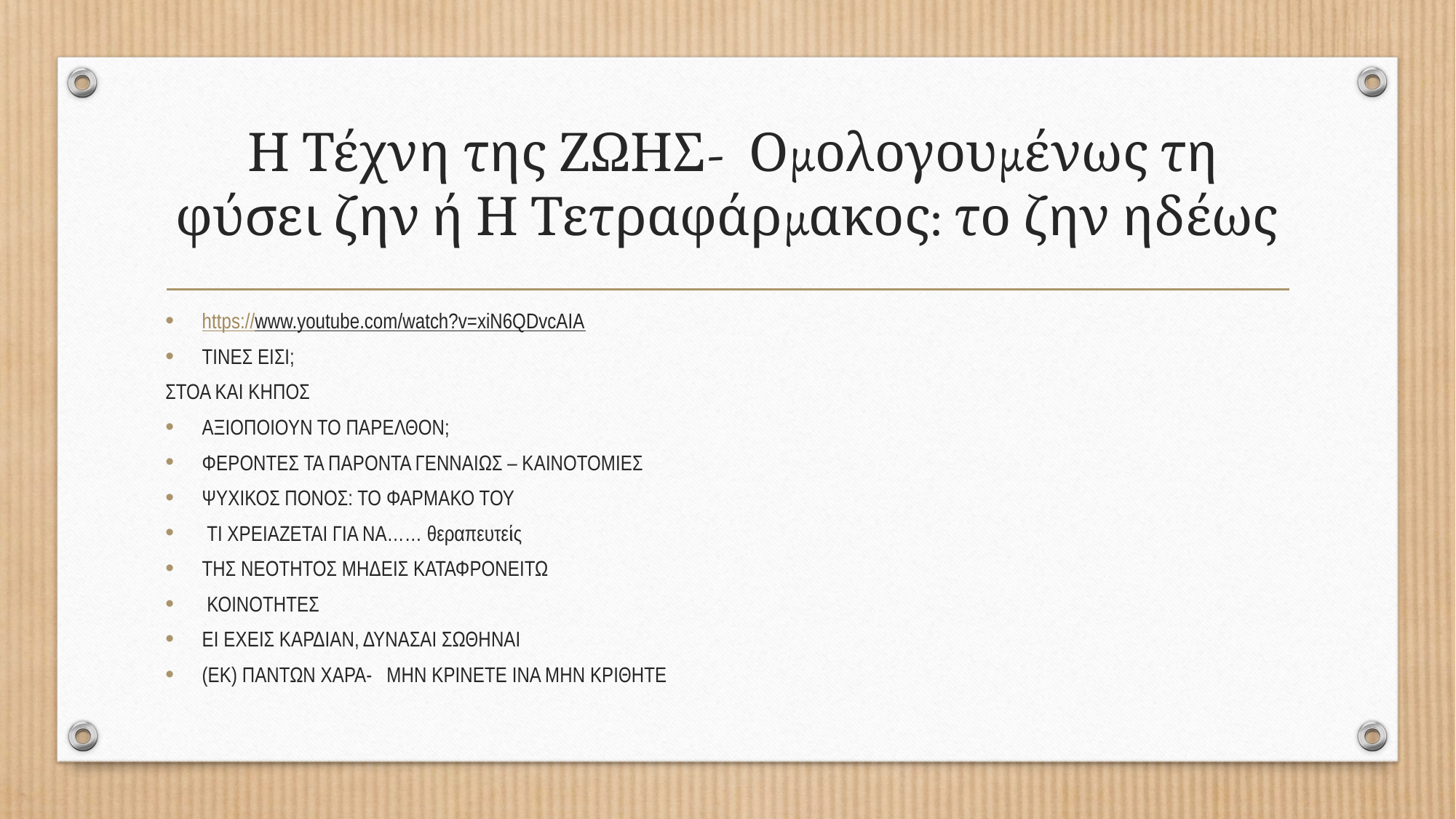

# Η Τέχνη της ΖΩΗΣ-  Ομολογουμένως τη φύσει ζην ή Η Τετραφάρμακος: το ζην ηδέως
https://www.youtube.com/watch?v=xiN6QDvcAIA
ΤΙΝΕΣ ΕΙΣΙ;
ΣΤΟΑ ΚΑΙ ΚΗΠΟΣ
ΑΞΙΟΠΟΙΟΥΝ ΤΟ ΠΑΡΕΛΘΟΝ;
ΦΕΡΟΝΤΕΣ ΤΑ ΠΑΡΟΝΤΑ ΓΕΝΝΑΙΩΣ – ΚΑΙΝΟΤΟΜΙΕΣ
ΨΥΧΙΚΟΣ ΠΟΝΟΣ: ΤΟ ΦΑΡΜΑΚΟ ΤΟΥ
 ΤΙ ΧΡΕΙΑΖΕΤΑΙ ΓΙΑ ΝΑ…… θεραπευτείς
ΤΗΣ ΝΕΟΤΗΤΟΣ ΜΗΔΕΙΣ ΚΑΤΑΦΡΟΝΕΙΤΩ
 ΚΟΙΝΟΤΗΤΕΣ
ΕΙ ΕΧΕΙΣ ΚΑΡΔΙΑΝ, ΔΥΝΑΣΑΙ ΣΩΘΗΝΑΙ
(ΕΚ) ΠΑΝΤΩΝ ΧΑΡΑ-   ΜΗΝ ΚΡΙΝΕΤΕ ΙΝΑ ΜΗΝ ΚΡΙΘΗΤΕ